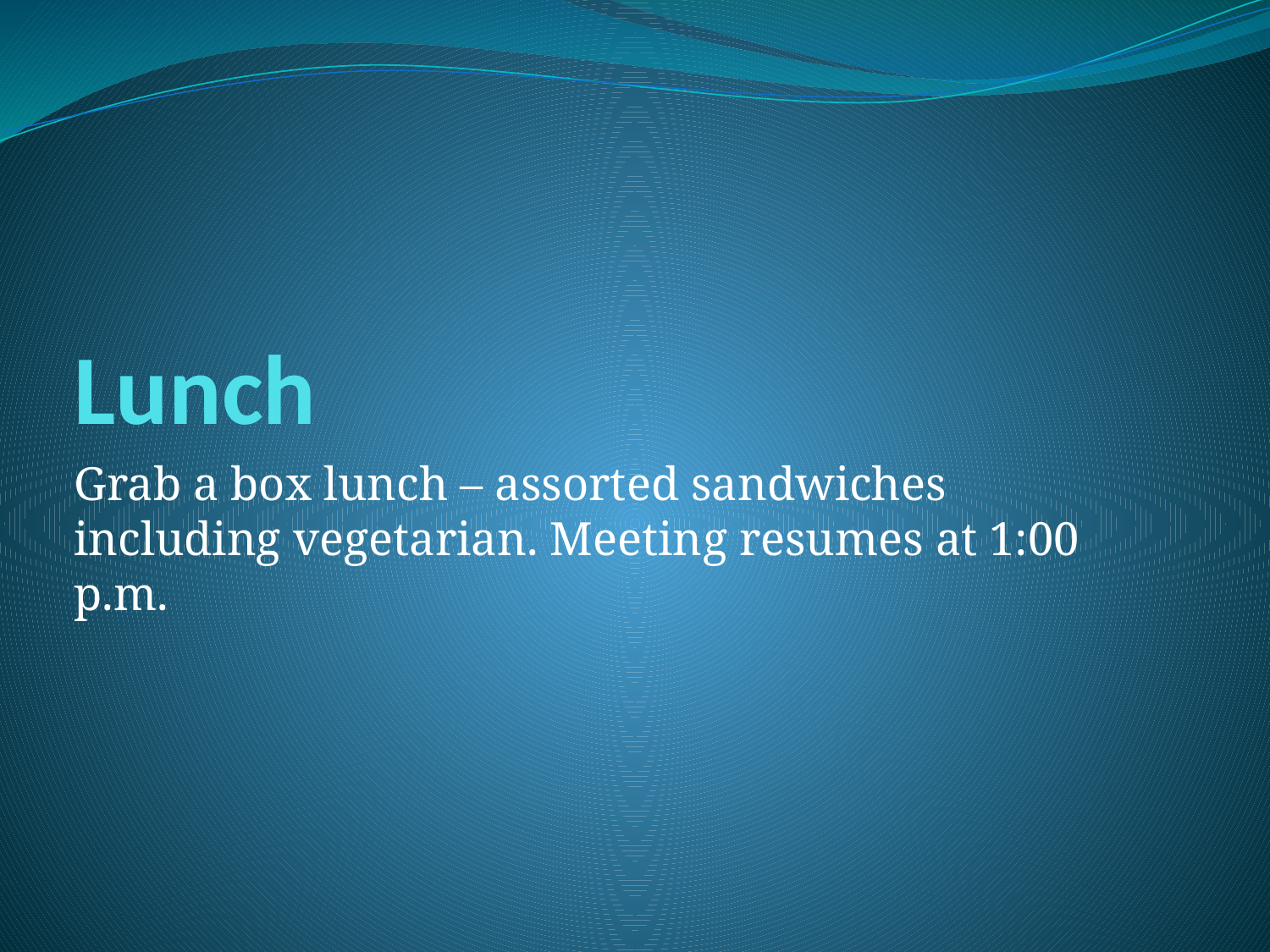

# Lunch
Grab a box lunch – assorted sandwiches including vegetarian. Meeting resumes at 1:00 p.m.